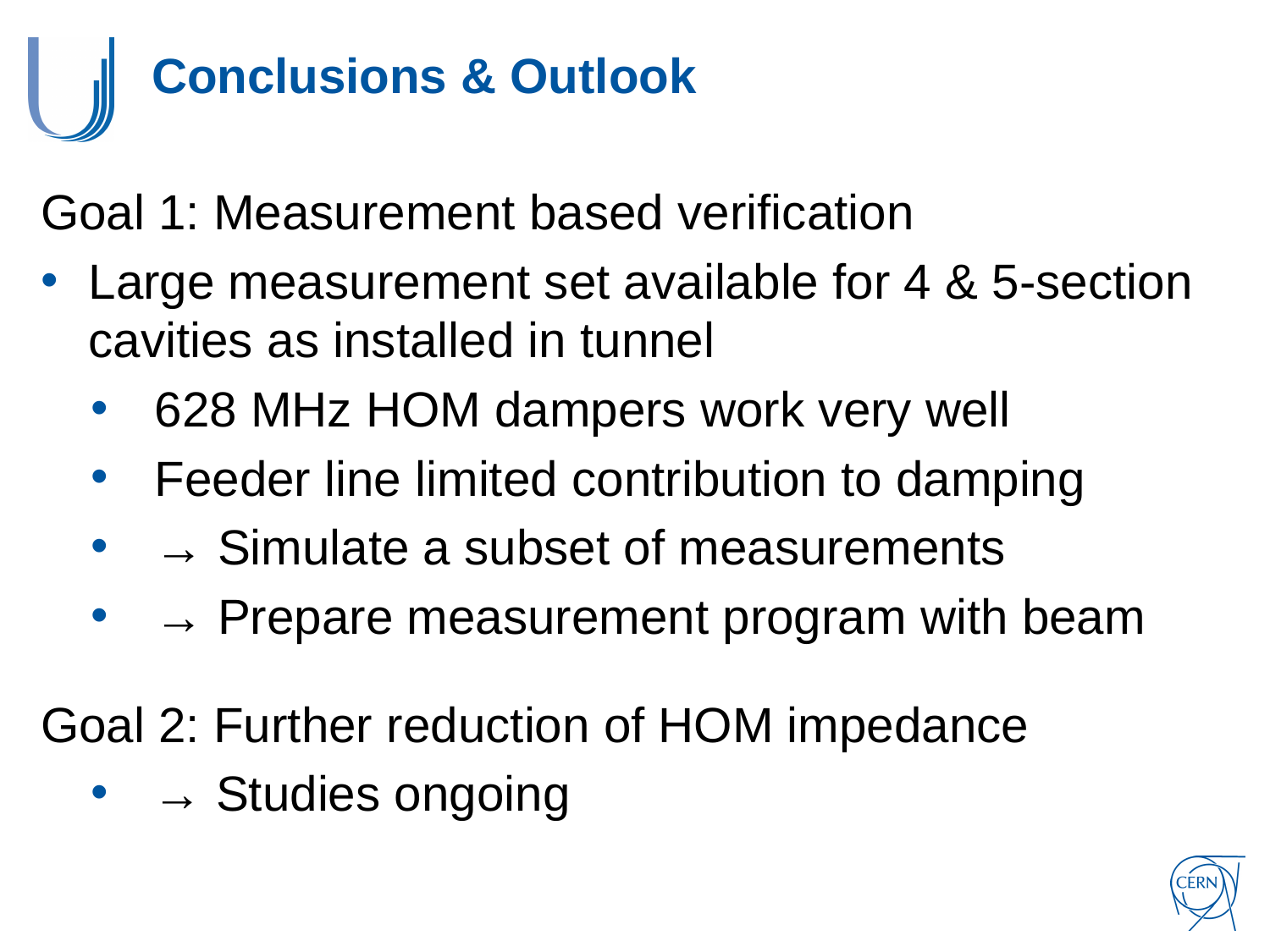

# Conclusions & Outlook
Goal 1: Measurement based verification
Large measurement set available for 4 & 5-section cavities as installed in tunnel
628 MHz HOM dampers work very well
Feeder line limited contribution to damping
→ Simulate a subset of measurements
→ Prepare measurement program with beam

Goal 2: Further reduction of HOM impedance
→ Studies ongoing